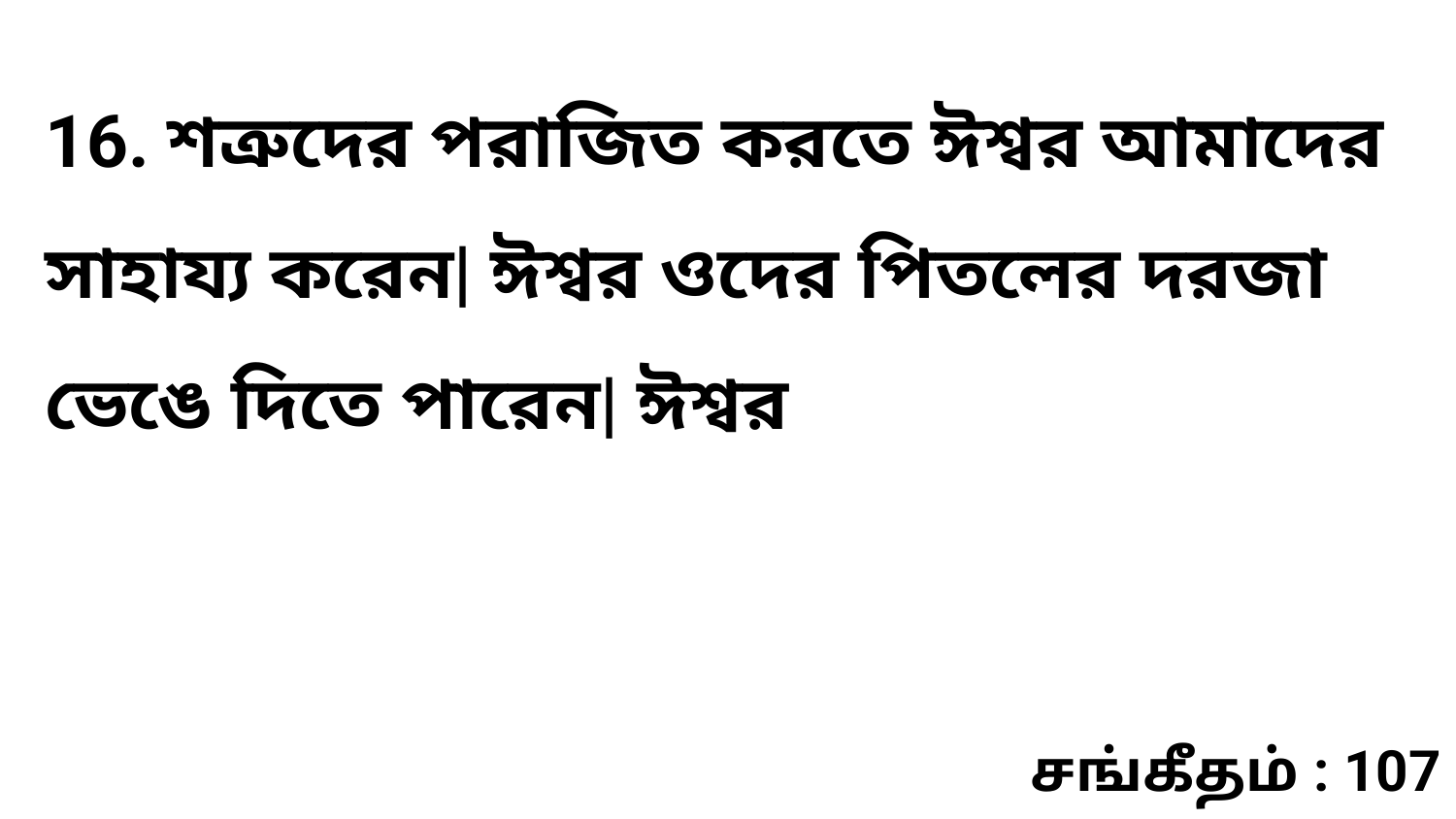

16. শত্রুদের পরাজিত করতে ঈশ্বর আমাদের সাহায্য করেন| ঈশ্বর ওদের পিতলের দরজা ভেঙে দিতে পারেন| ঈশ্বর
சங்கீதம் : 107